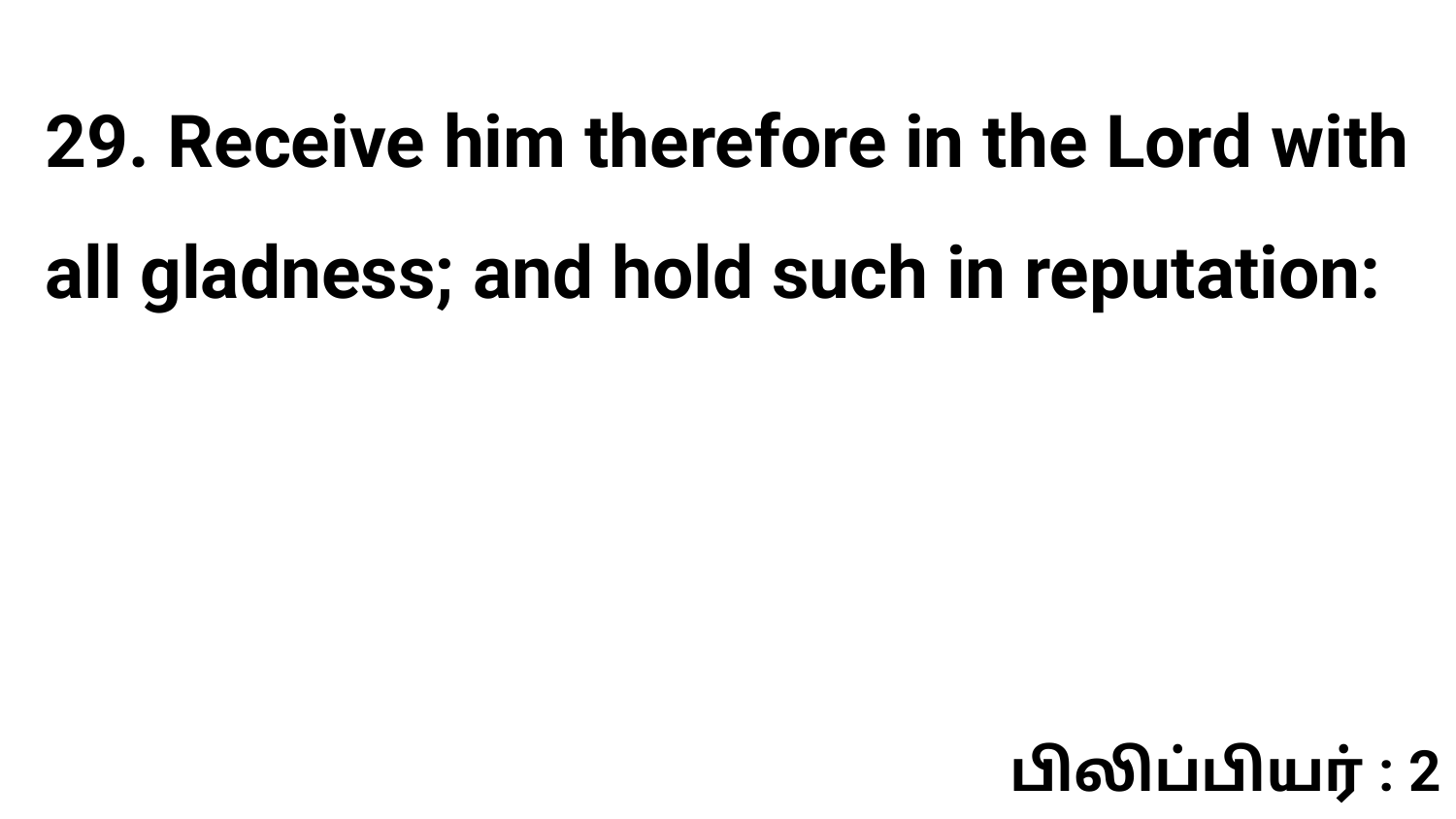

29. Receive him therefore in the Lord with all gladness; and hold such in reputation:
பிலிப்பியர் : 2